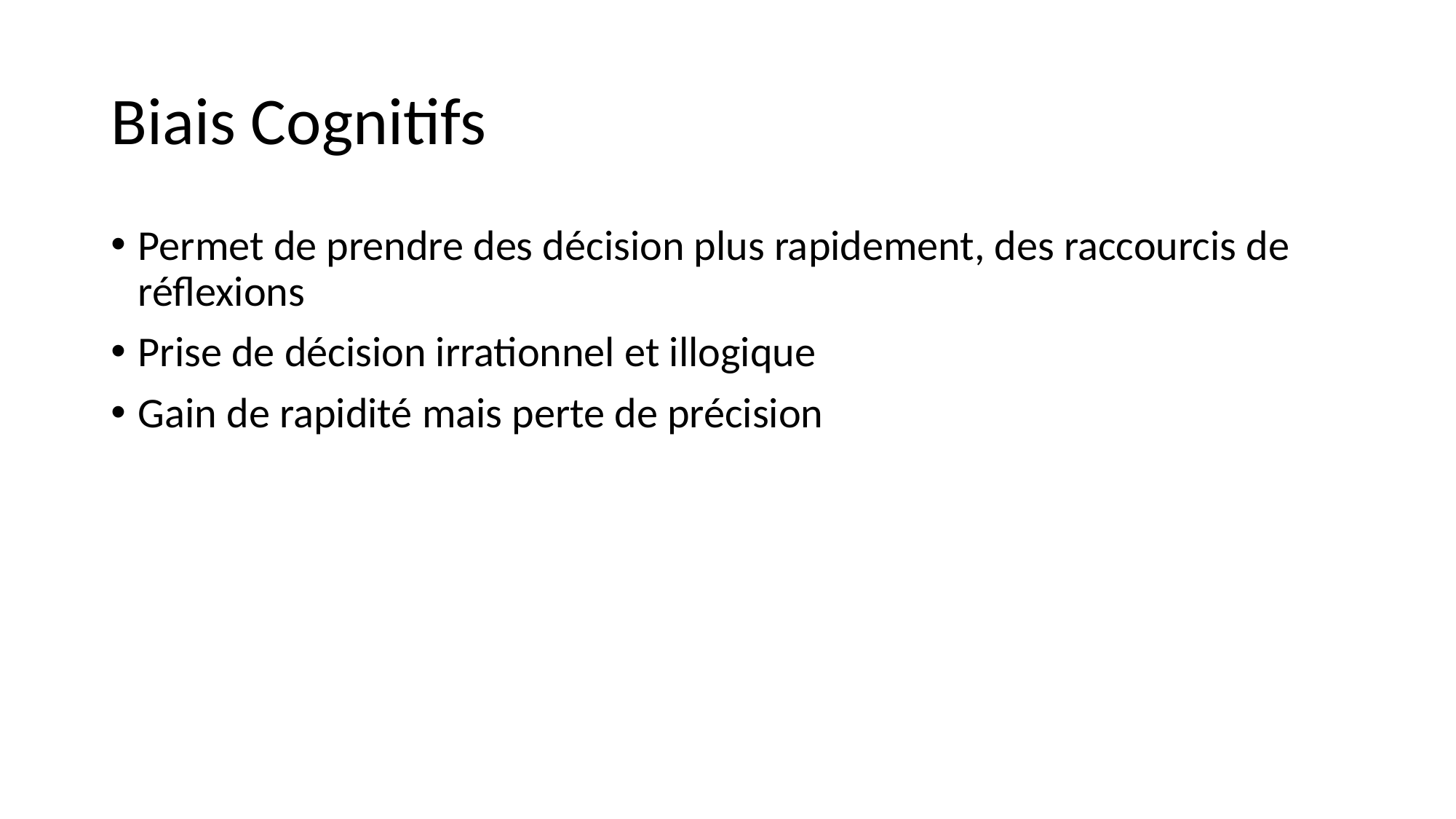

# Biais Cognitifs
Permet de prendre des décision plus rapidement, des raccourcis de réflexions
Prise de décision irrationnel et illogique
Gain de rapidité mais perte de précision